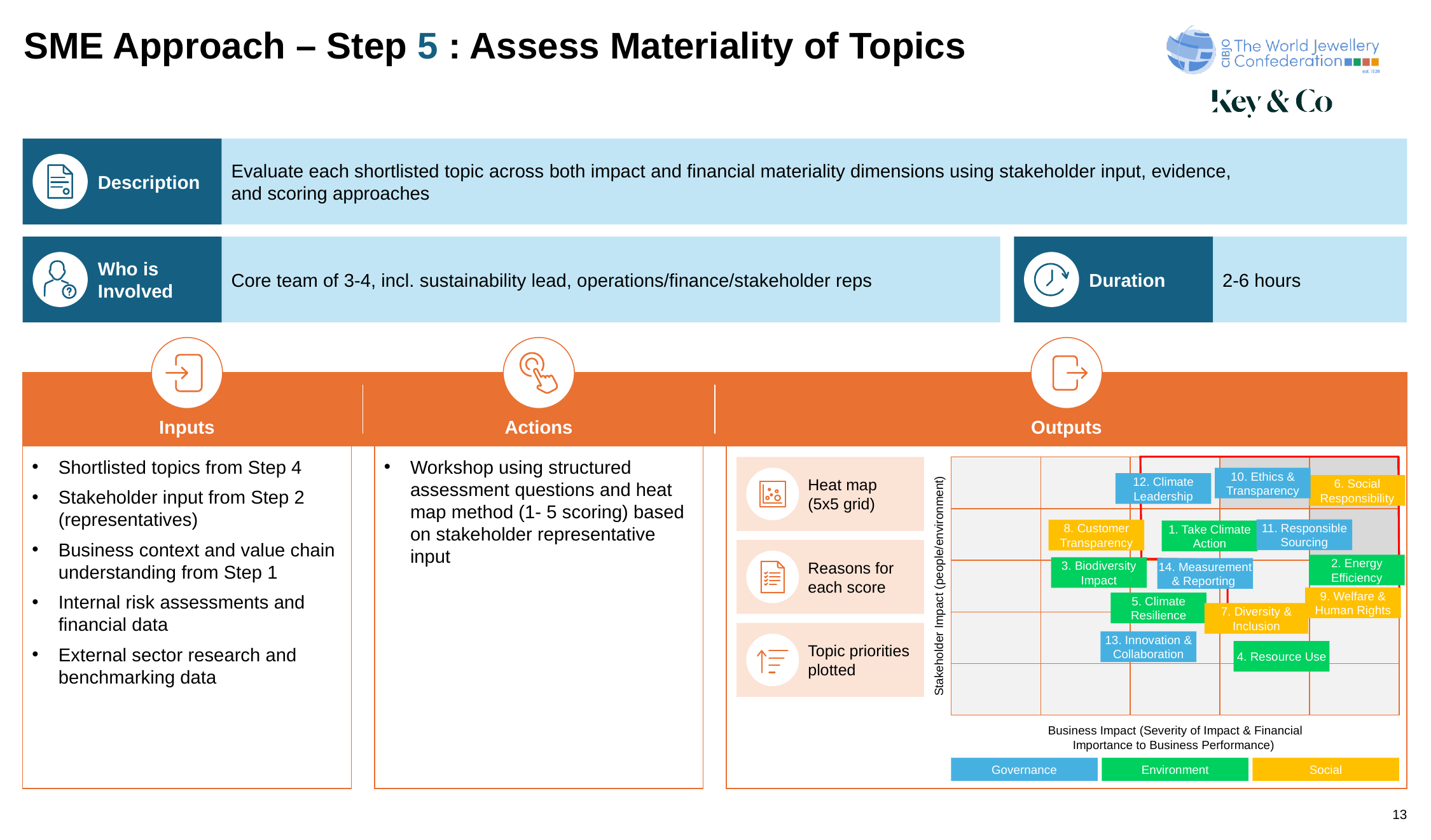

# SME Approach – Step 5 : Assess Materiality of Topics
Description
Evaluate each shortlisted topic across both impact and financial materiality dimensions using stakeholder input, evidence,
and scoring approaches

Who is Involved
Core team of 3-4, incl. sustainability lead, operations/finance/stakeholder reps
Duration
2-6 hours

Inputs
Actions
Outputs
Shortlisted topics from Step 4
Stakeholder input from Step 2 (representatives)
Business context and value chain understanding from Step 1
Internal risk assessments and financial data
External sector research and benchmarking data
Workshop using structured assessment questions and heat map method (1- 5 scoring) based on stakeholder representative input

10. Ethics & Transparency
12. Climate Leadership
6. Social Responsibility
11. Responsible Sourcing
8. Customer Transparency
1. Take Climate Action
2. Energy Efficiency
3. Biodiversity Impact
14. Measurement & Reporting
9. Welfare & Human Rights
5. Climate Resilience
7. Diversity & Inclusion
13. Innovation & Collaboration
4. Resource Use
Heat map
(5x5 grid)

Reasons for each score

Stakeholder Impact (people/environment)
Topic priorities plotted

Business Impact (Severity of Impact & Financial
Importance to Business Performance)
Governance
Environment
Social
|  |  |  |  |  |
| --- | --- | --- | --- | --- |
|  |  |  |  |  |
|  |  |  |  |  |
|  |  |  |  |  |
|  |  |  |  |  |
13